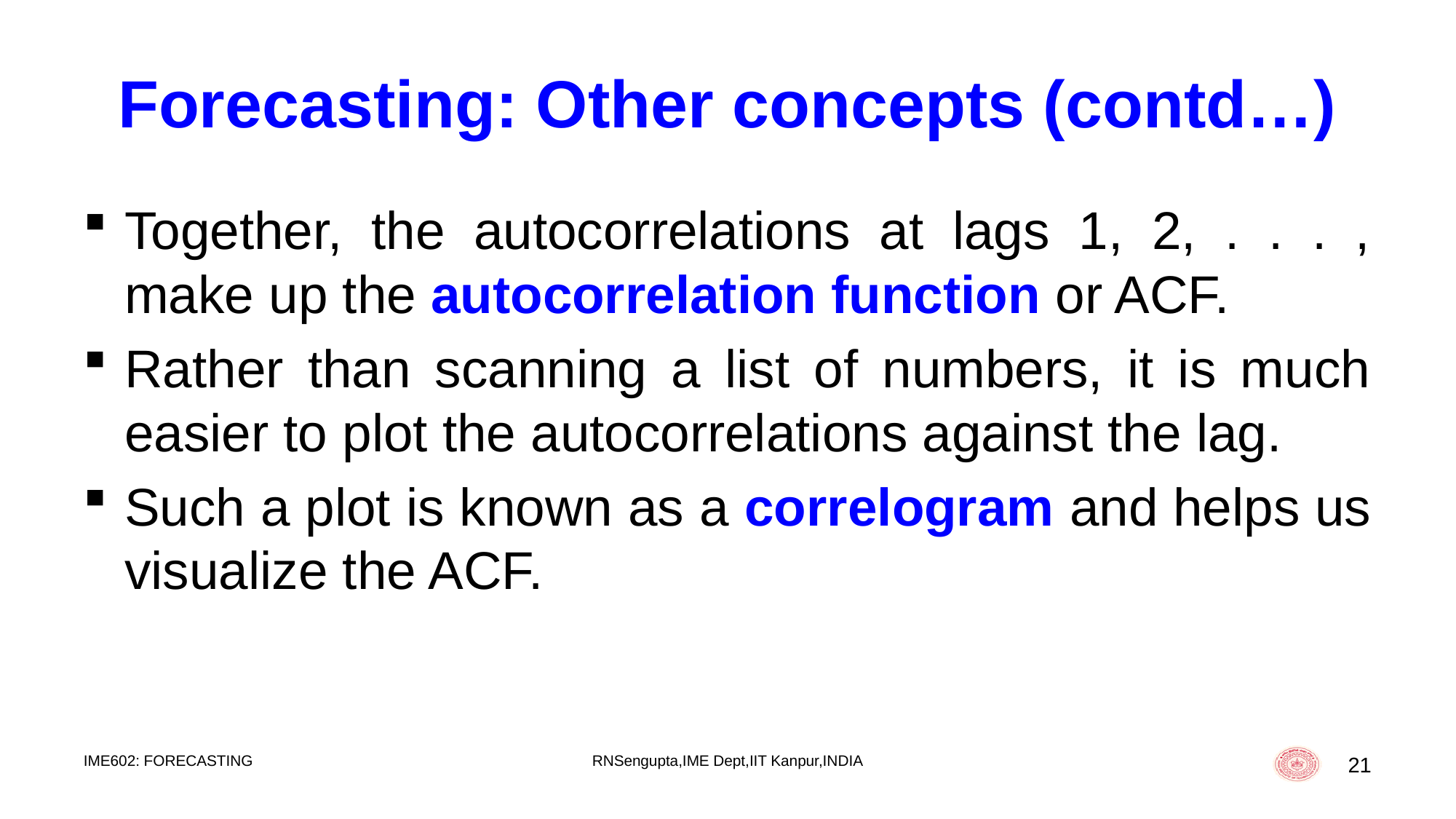

# Forecasting: Other concepts (contd…)
Together, the autocorrelations at lags 1, 2, . . . , make up the autocorrelation function or ACF.
Rather than scanning a list of numbers, it is much easier to plot the autocorrelations against the lag.
Such a plot is known as a correlogram and helps us visualize the ACF.
IME602: FORECASTING
RNSengupta,IME Dept,IIT Kanpur,INDIA
21